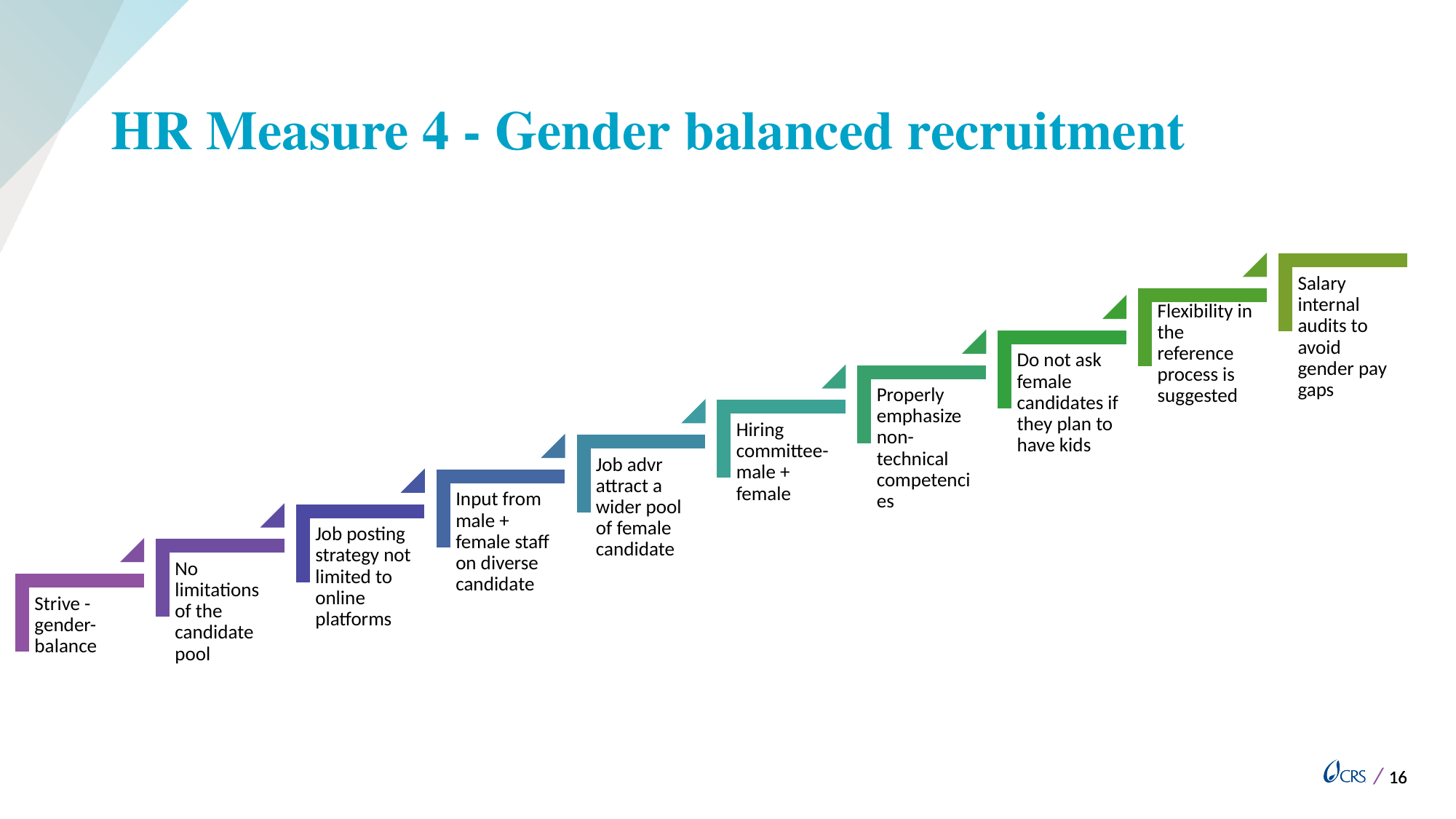

# HR Measure 4 - Gender balanced recruitment
Strive - gender-balance
No limitations of the candidate pool
Job posting strategy not limited to online platforms
Input from male + female staff on diverse candidate
Job advr attract a wider pool of female candidate
Hiring committee- male + female
Properly emphasize non-technical competencies
Do not ask female candidates if they plan to have kids
Flexibility in the reference process is suggested
Salary internal audits to avoid gender pay gaps